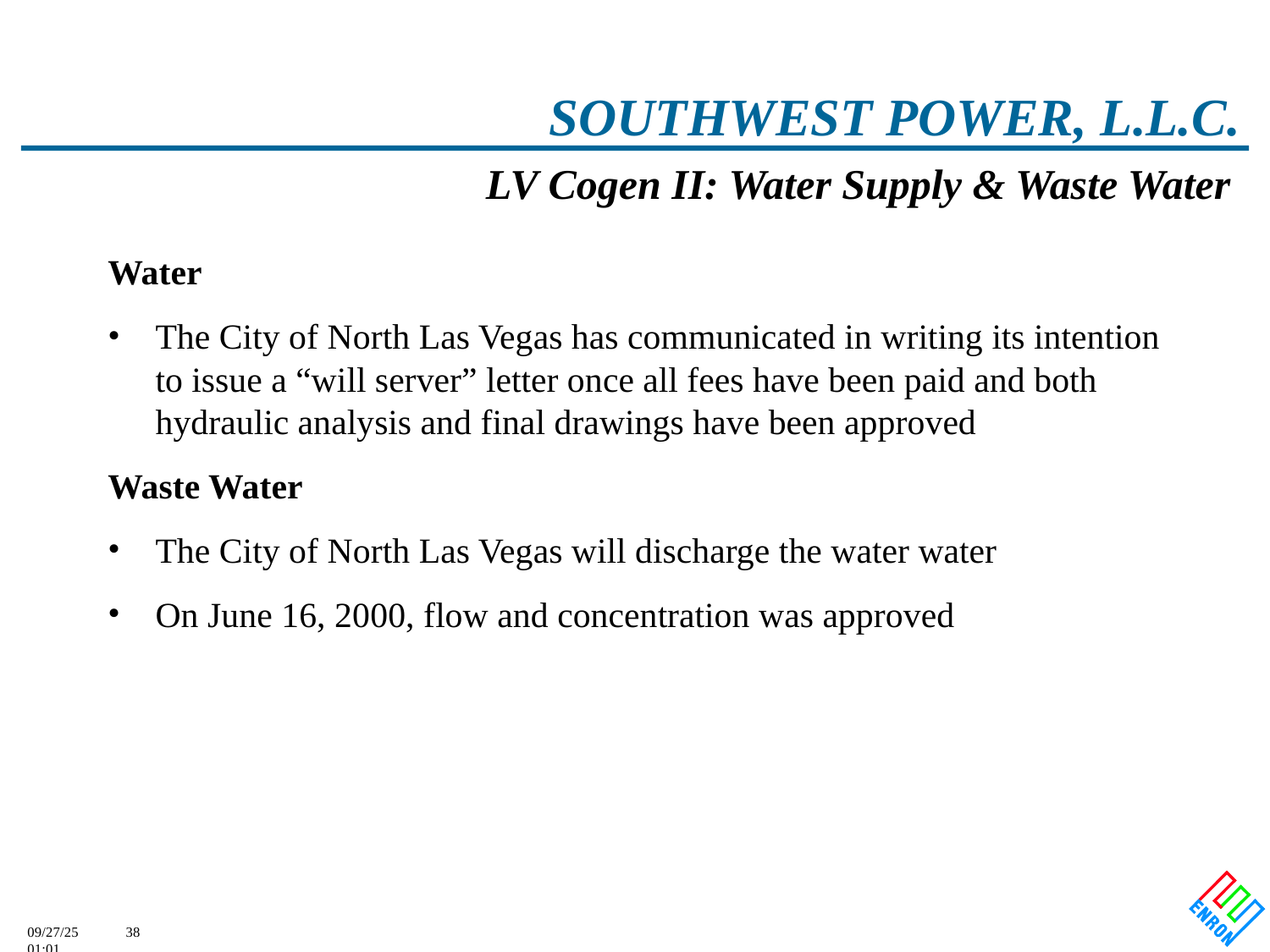

# SOUTHWEST POWER, L.L.C.
LV Cogen II: Water Supply & Waste Water
Water
The City of North Las Vegas has communicated in writing its intention to issue a “will server” letter once all fees have been paid and both hydraulic analysis and final drawings have been approved
Waste Water
The City of North Las Vegas will discharge the water water
On June 16, 2000, flow and concentration was approved
09/27/25 01:01
38